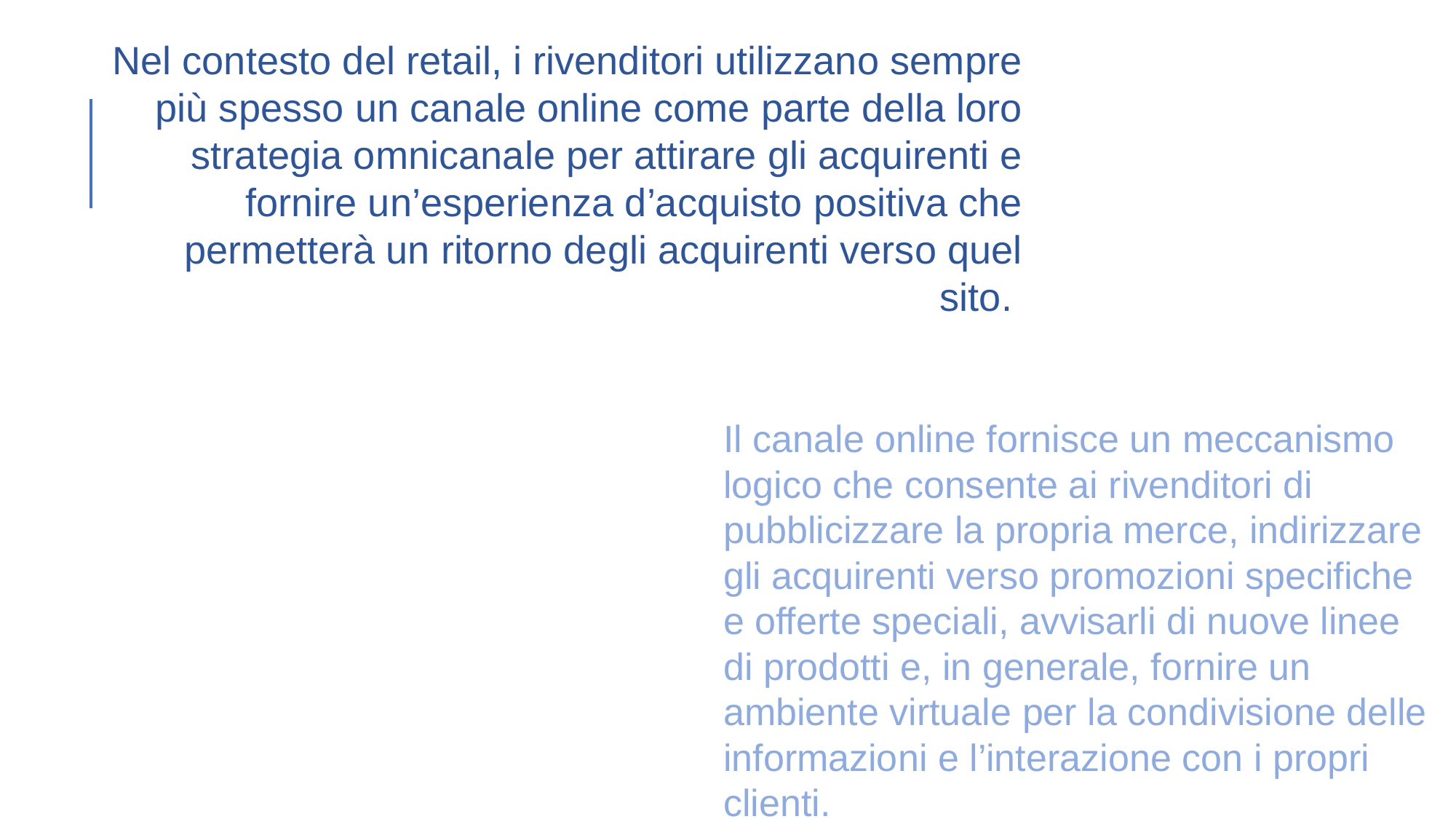

Nel contesto del retail, i rivenditori utilizzano sempre più spesso un canale online come parte della loro strategia omnicanale per attirare gli acquirenti e fornire un’esperienza d’acquisto positiva che permetterà un ritorno degli acquirenti verso quel sito.
Il canale online fornisce un meccanismo logico che consente ai rivenditori di pubblicizzare la propria merce, indirizzare gli acquirenti verso promozioni specifiche e offerte speciali, avvisarli di nuove linee di prodotti e, in generale, fornire un ambiente virtuale per la condivisione delle informazioni e l’interazione con i propri clienti.